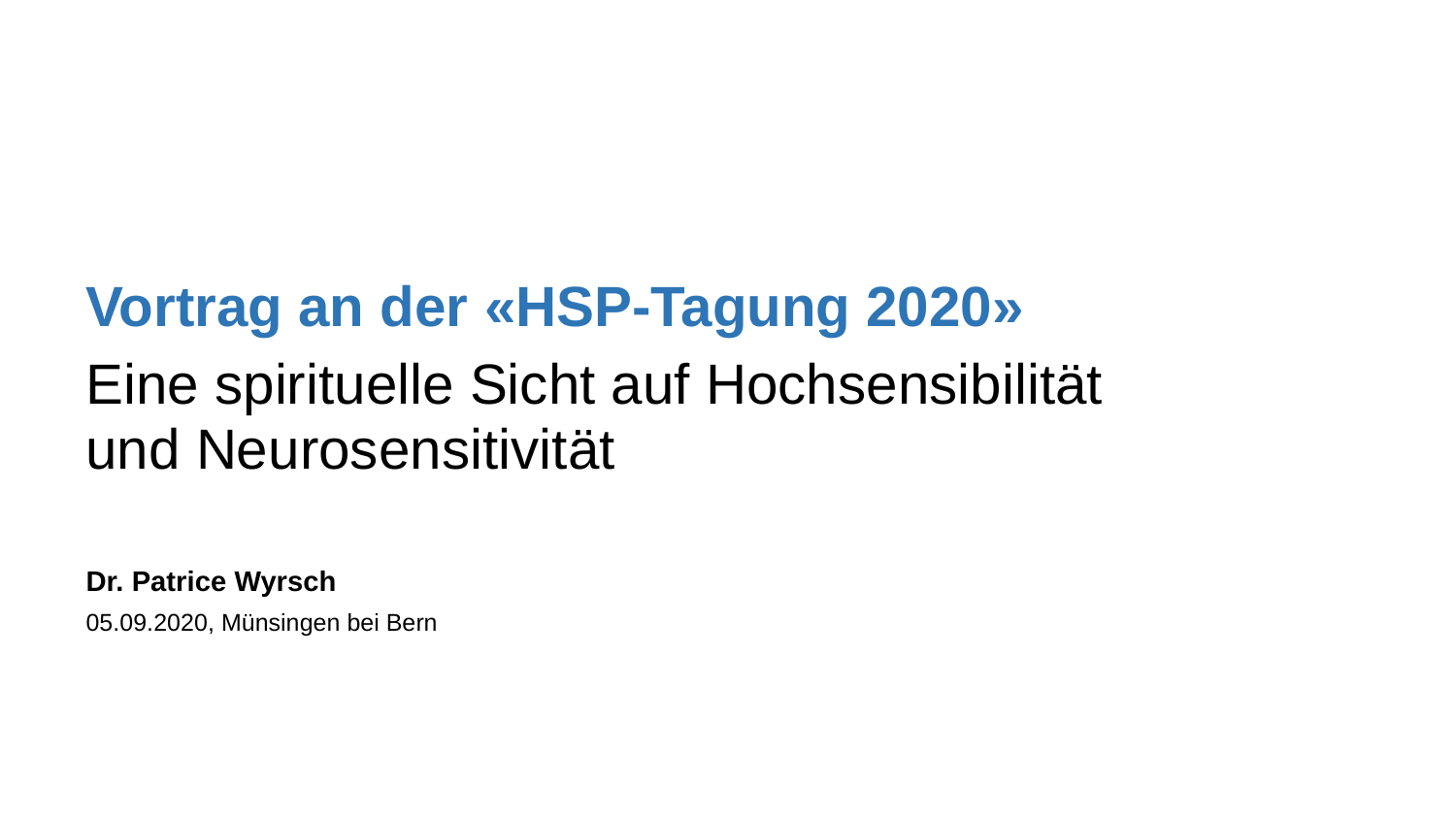

# Vortrag an der «HSP-Tagung 2020»
Eine spirituelle Sicht auf Hochsensibilität und Neurosensitivität
Dr. Patrice Wyrsch
05.09.2020, Münsingen bei Bern